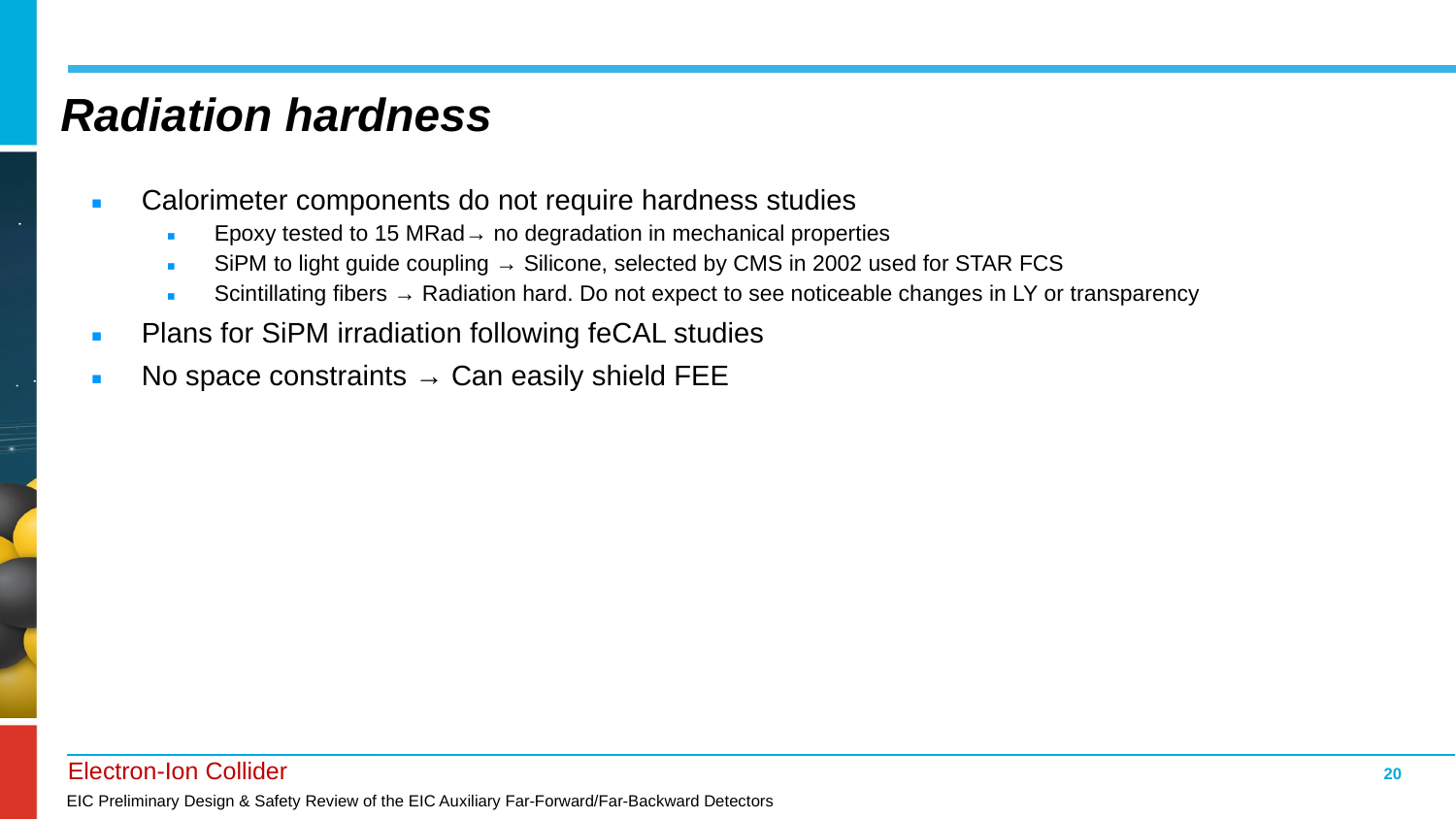

# Radiation hardness
Calorimeter components do not require hardness studies
Epoxy tested to 15 MRad→ no degradation in mechanical properties
SiPM to light guide coupling → Silicone, selected by CMS in 2002 used for STAR FCS
Scintillating fibers → Radiation hard. Do not expect to see noticeable changes in LY or transparency
Plans for SiPM irradiation following feCAL studies
No space constraints → Can easily shield FEE
20